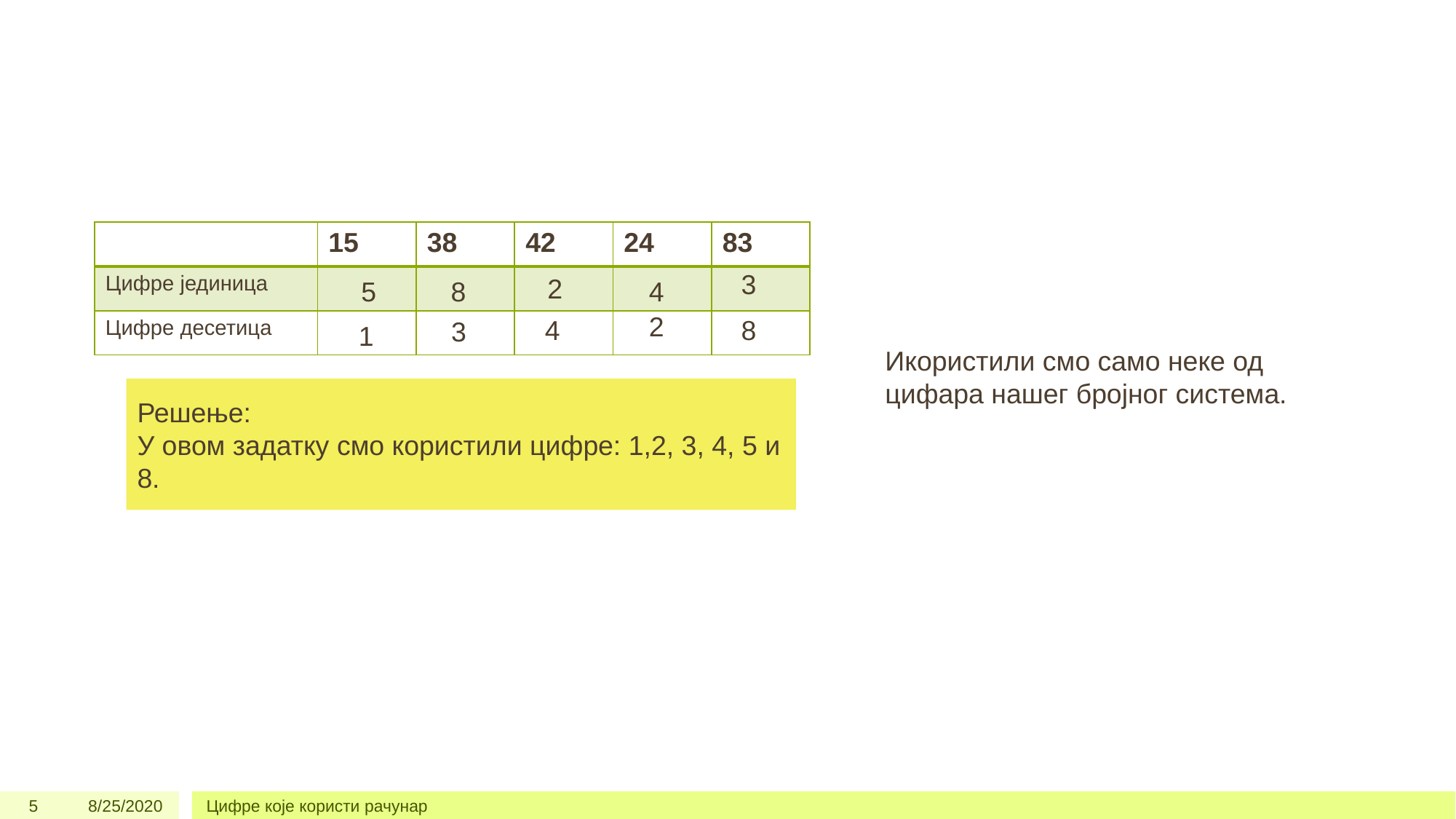

|  | 15 | 38 | 42 | 24 | 83 |
| --- | --- | --- | --- | --- | --- |
| Цифре јединица |  |  |  |  |  |
| Цифре десетица |  |  |  |  |  |
3
2
5
8
4
2
4
8
3
Икористили смо само неке од цифара нашег бројног система.
1
Решење:
У овом задатку смо користили цифре: 1,2, 3, 4, 5 и 8.
5
8/25/2020
Цифре које користи рачунар